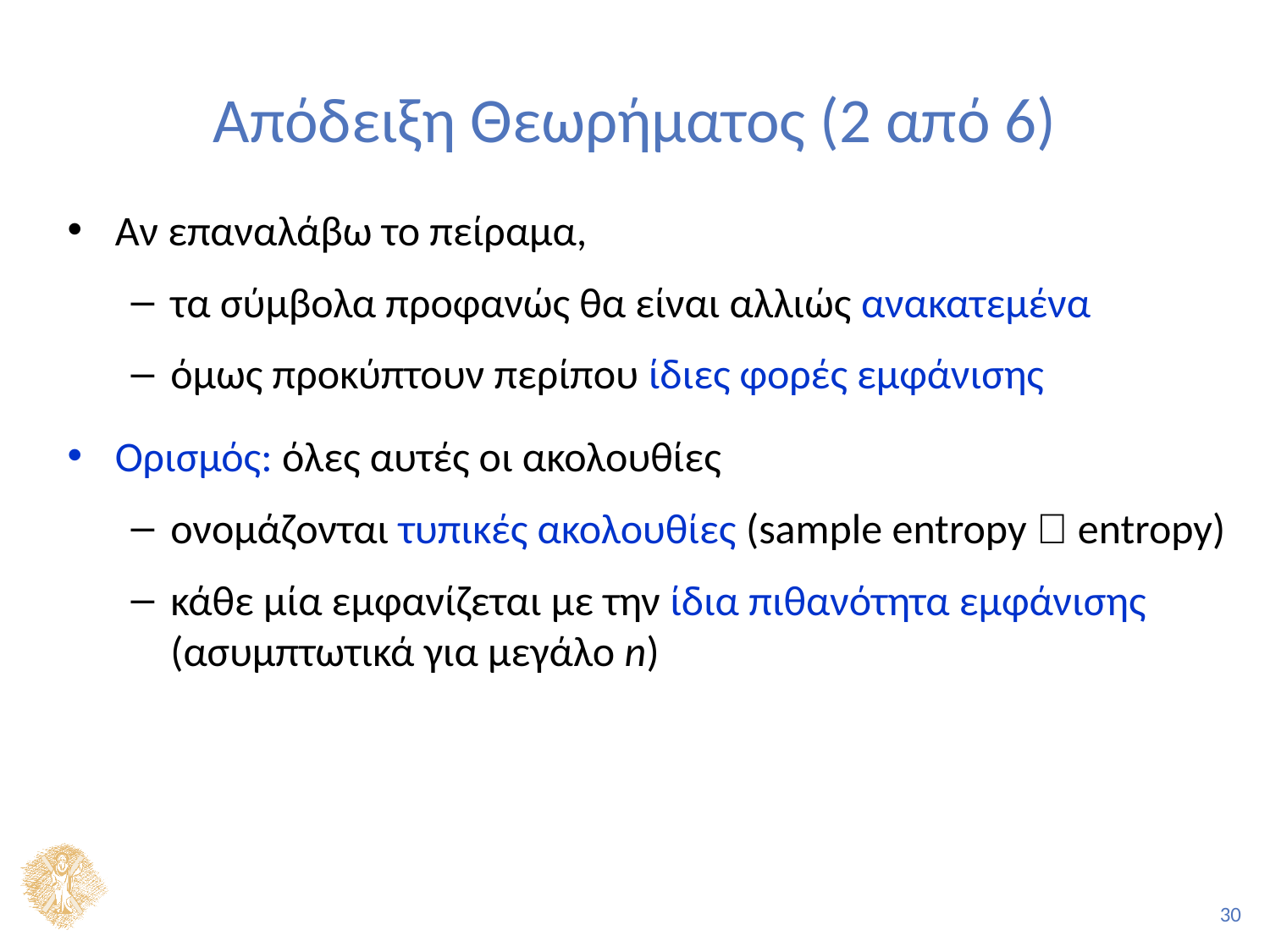

# Απόδειξη Θεωρήματος (2 από 6)
Αν επαναλάβω το πείραμα,
τα σύμβολα προφανώς θα είναι αλλιώς ανακατεμένα
όμως προκύπτουν περίπου ίδιες φορές εμφάνισης
Ορισμός: όλες αυτές οι ακολουθίες
ονομάζονται τυπικές ακολουθίες (sample entropy ≈ entropy)
κάθε μία εμφανίζεται με την ίδια πιθανότητα εμφάνισης (ασυμπτωτικά για μεγάλο n)